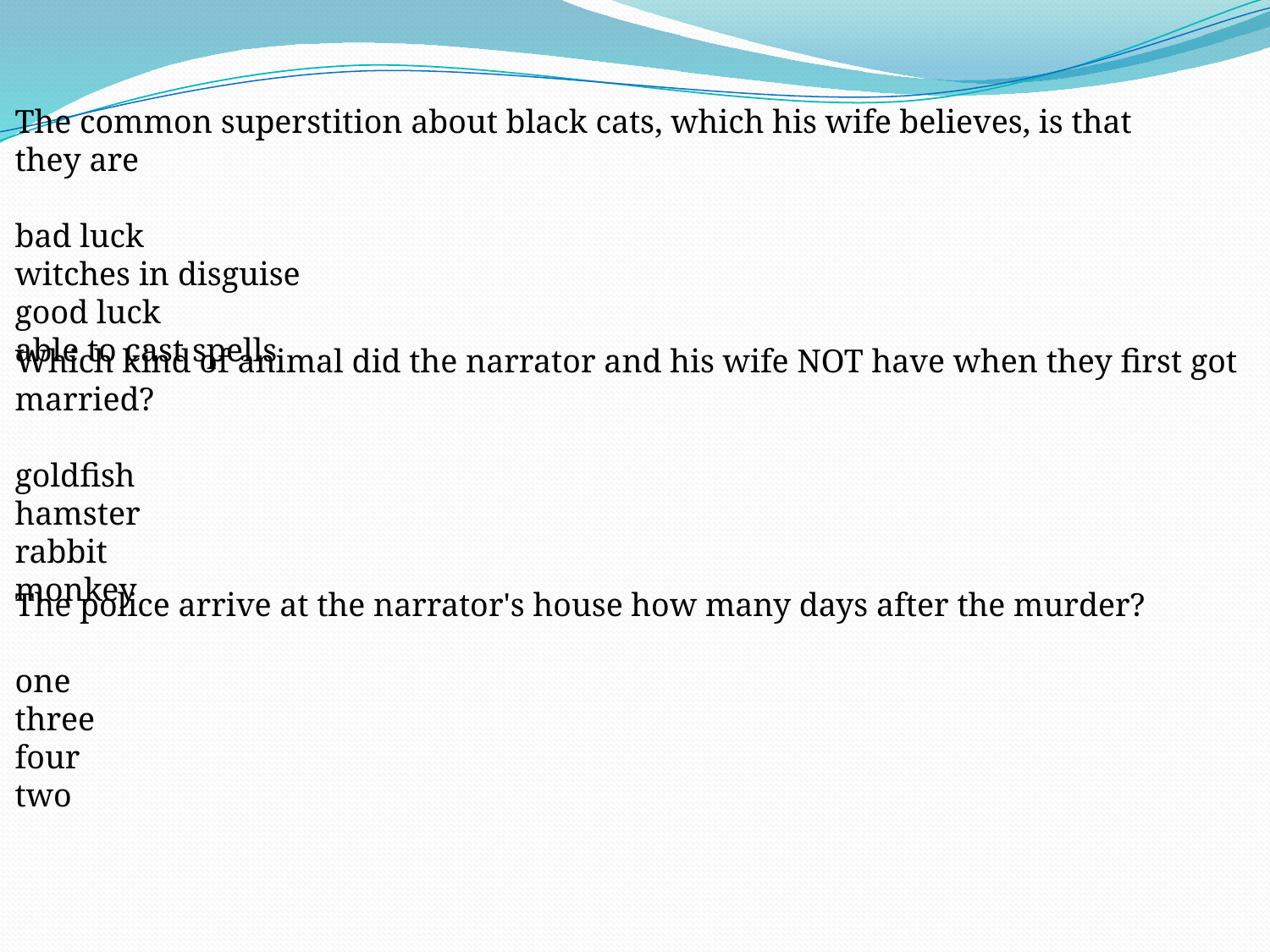

The common superstition about black cats, which his wife believes, is that they are

bad luck
witches in disguise
good luck
able to cast spells
Which kind of animal did the narrator and his wife NOT have when they first got married?

goldfish
hamster
rabbit
monkey
The police arrive at the narrator's house how many days after the murder?

one
three
four
two